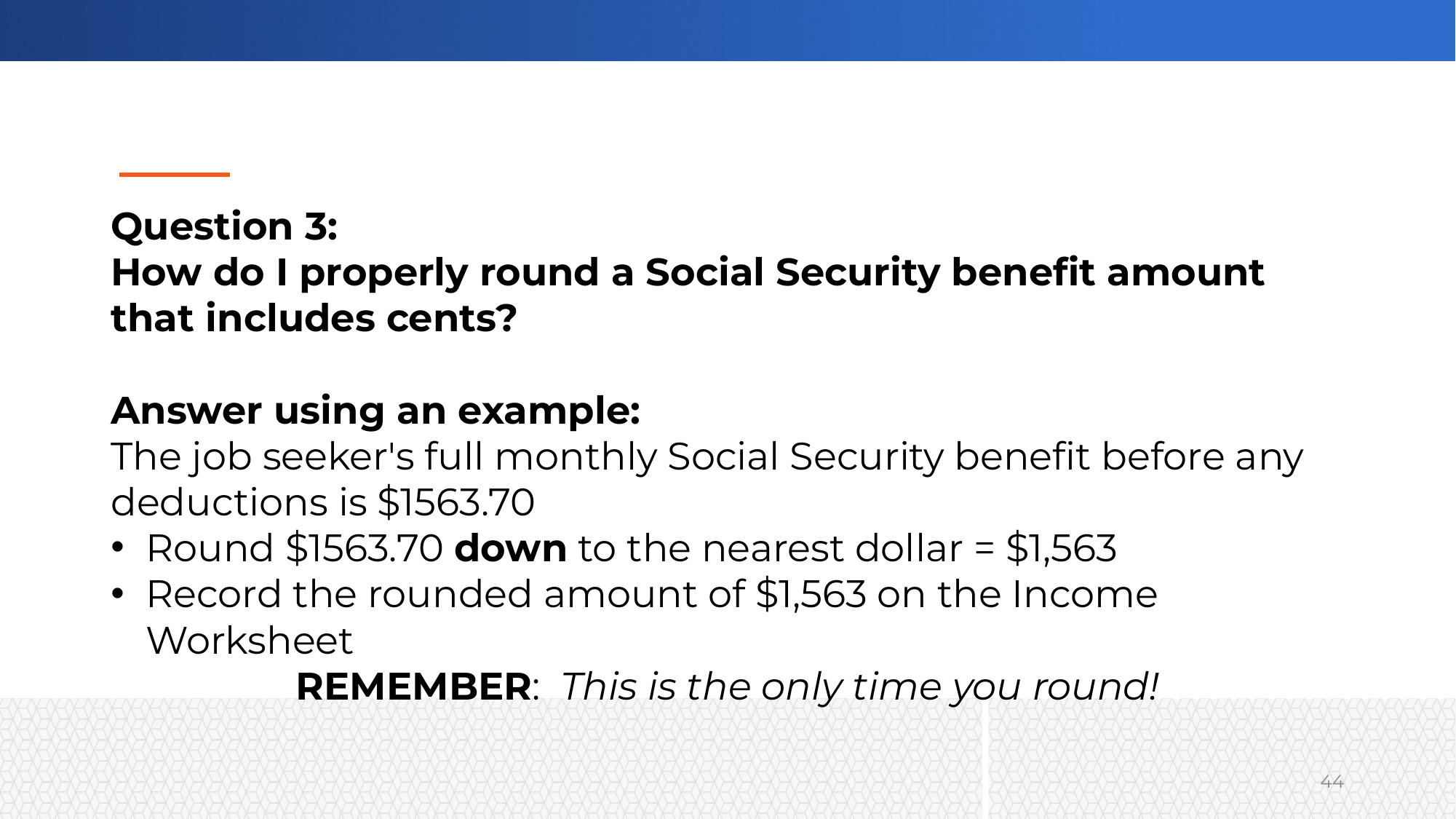

Question 3:
How do I properly round a Social Security benefit amount that includes cents?

Answer using an example:
The job seeker's full monthly Social Security benefit before any deductions is $1563.70
Round $1563.70 down to the nearest dollar = $1,563
Record the rounded amount of $1,563 on the Income Worksheet
REMEMBER:  This is the only time you round!

44